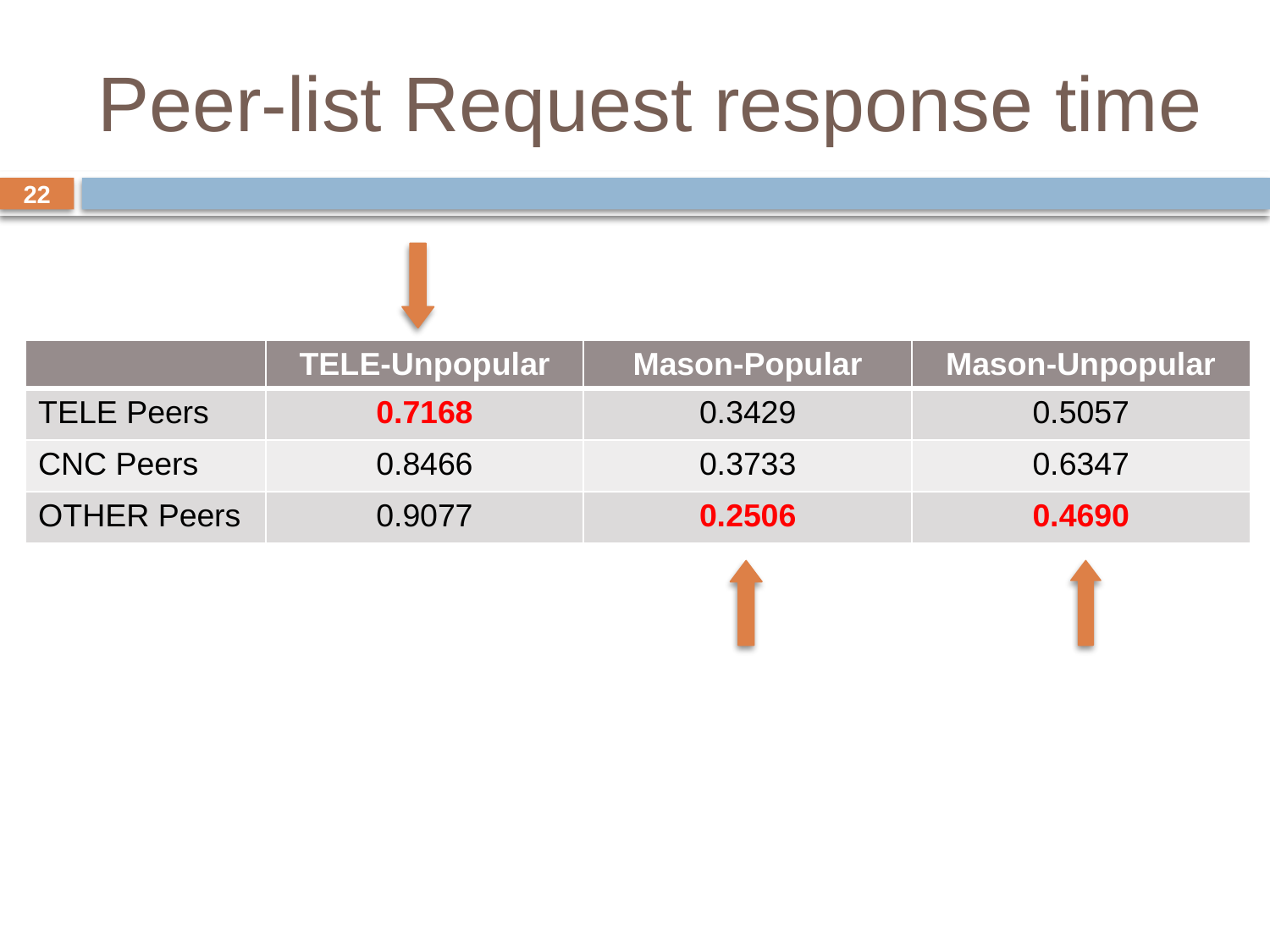

# Peer-list Request response time
22

|  | TELE-Unpopular | Mason-Popular | Mason-Unpopular |
| --- | --- | --- | --- |
| TELE Peers | 0.7168 | 0.3429 | 0.5057 |
| CNC Peers | 0.8466 | 0.3733 | 0.6347 |
| OTHER Peers | 0.9077 | 0.2506 | 0.4690 |